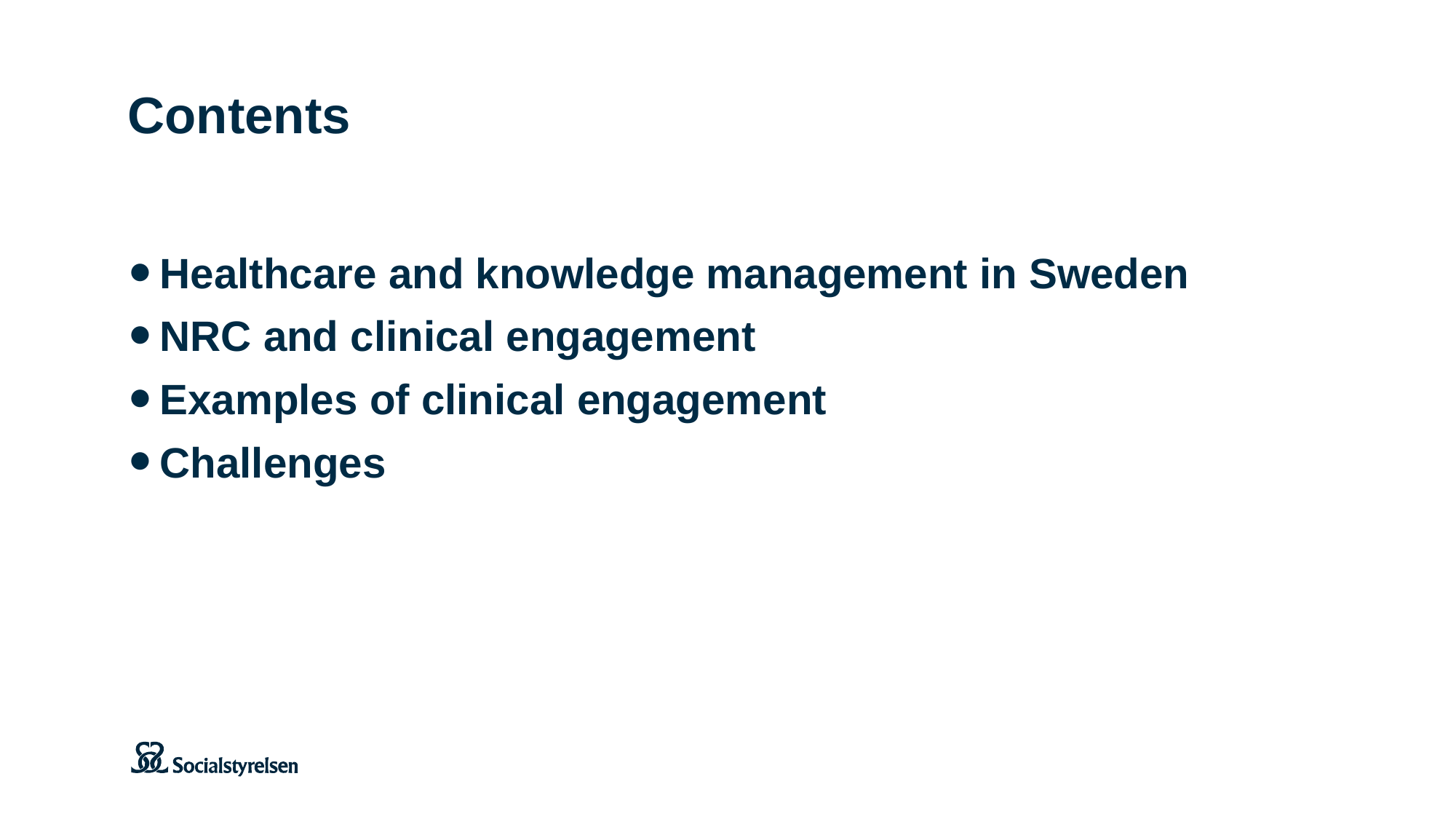

# Contents
Healthcare and knowledge management in Sweden
NRC and clinical engagement
Examples of clinical engagement
Challenges